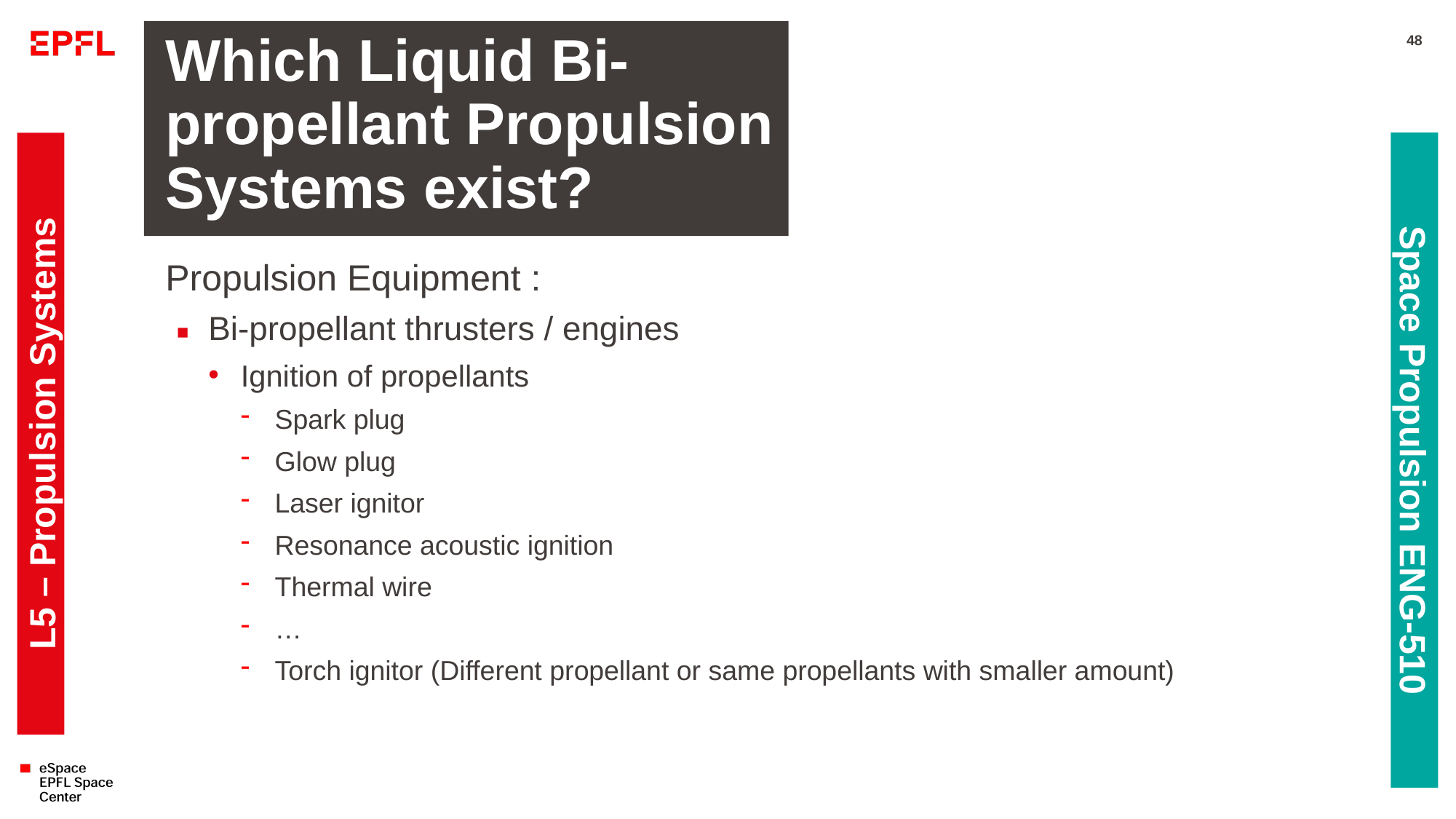

# Which Liquid Bi-propellant Propulsion Systems exist?
48
Propulsion Equipment :
Bi-propellant thrusters / engines
Ignition of propellants
Spark plug
Glow plug
Laser ignitor
Resonance acoustic ignition
Thermal wire
…
Torch ignitor (Different propellant or same propellants with smaller amount)
L5 – Propulsion Systems
Space Propulsion ENG-510